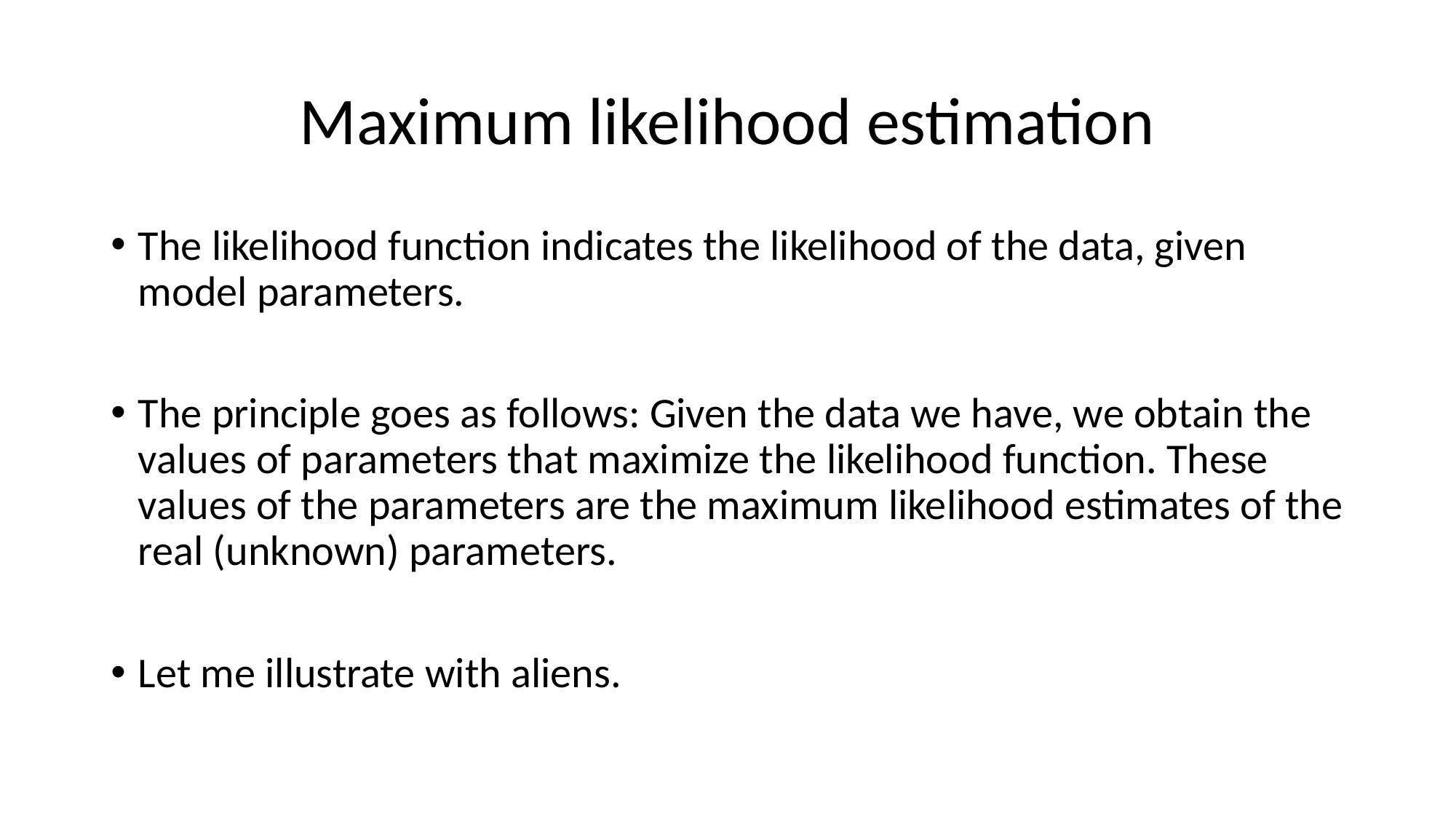

# Maximum likelihood estimation
The likelihood function indicates the likelihood of the data, given model parameters.

The principle goes as follows: Given the data we have, we obtain the values of parameters that maximize the likelihood function. These values of the parameters are the maximum likelihood estimates of the real (unknown) parameters.

Let me illustrate with aliens.